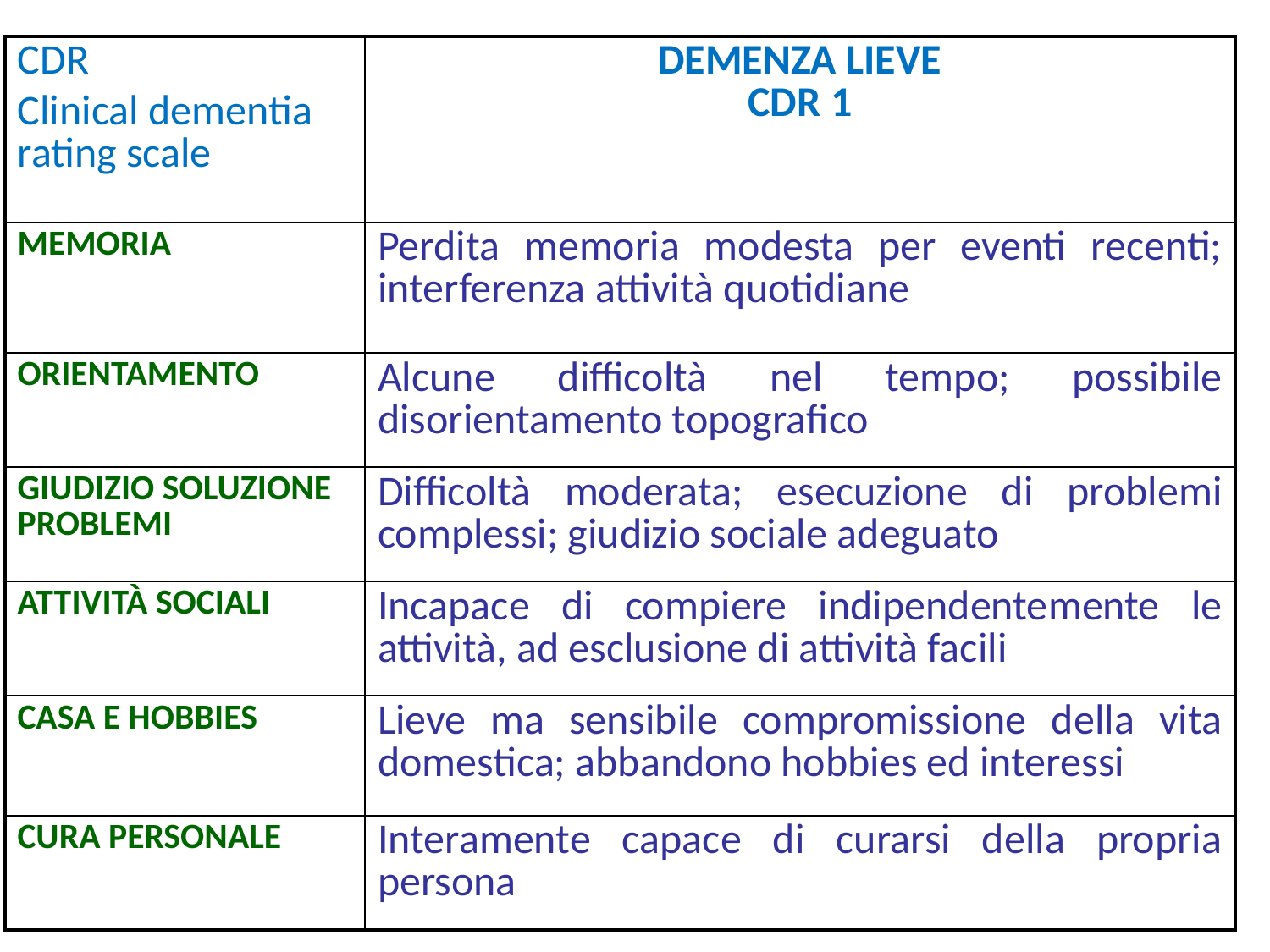

| CDR Clinical dementia rating scale | DEMENZA LIEVE CDR 1 |
| --- | --- |
| MEMORIA | Perdita memoria modesta per eventi recenti; interferenza attività quotidiane |
| ORIENTAMENTO | Alcune difficoltà nel tempo; possibile disorientamento topografico |
| GIUDIZIO SOLUZIONE PROBLEMI | Difficoltà moderata; esecuzione di problemi complessi; giudizio sociale adeguato |
| ATTIVITÀ SOCIALI | Incapace di compiere indipendentemente le attività, ad esclusione di attività facili |
| CASA E HOBBIES | Lieve ma sensibile compromissione della vita domestica; abbandono hobbies ed interessi |
| CURA PERSONALE | Interamente capace di curarsi della propria persona |